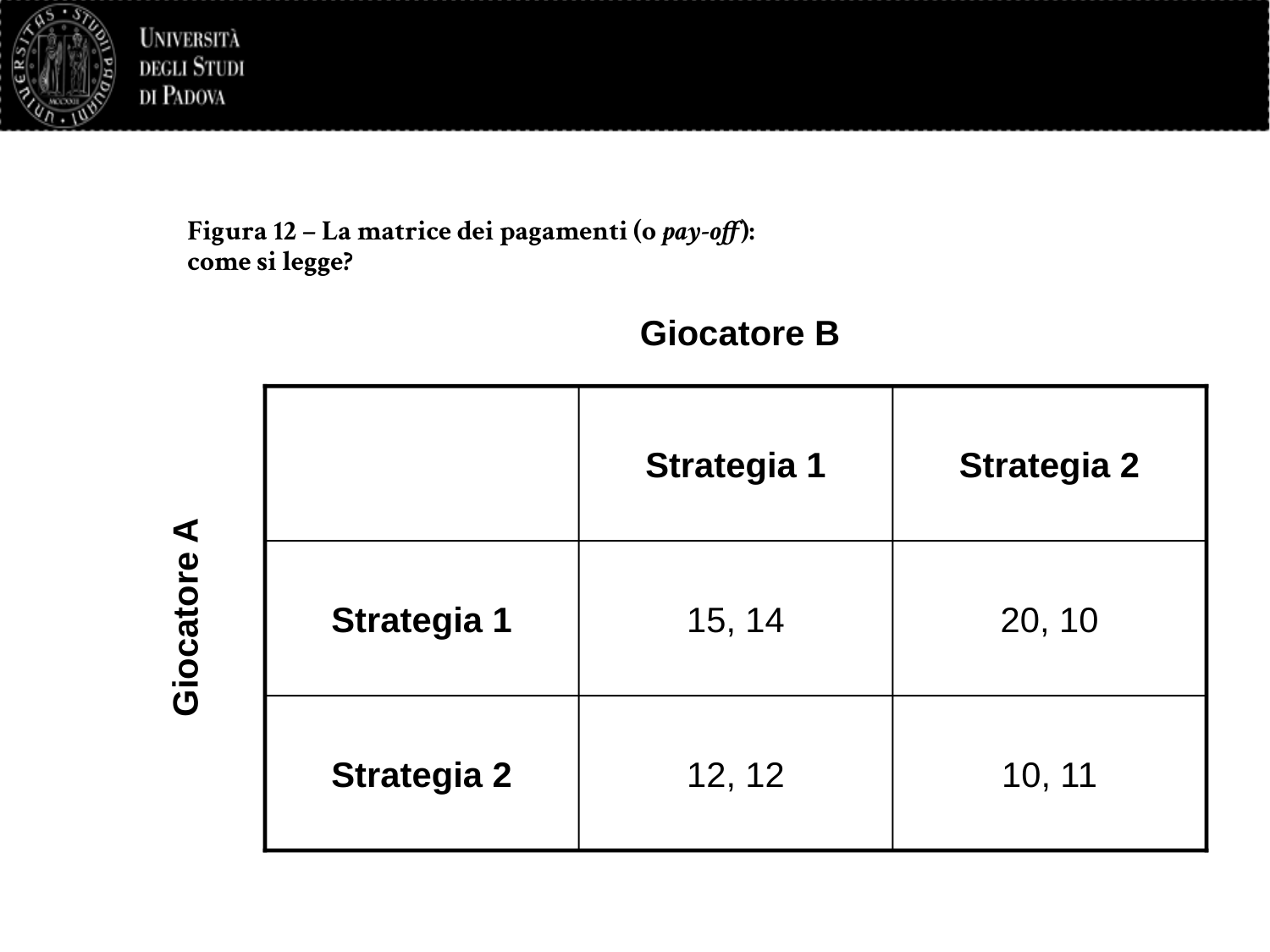

# Figura 12 – La matrice dei pagamenti (o pay-off): come si legge?
Giocatore B

Strategia 1
Strategia 2
Strategia 1
15, 14
20, 10
Giocatore A
Strategia 2
12, 12
10, 11
56